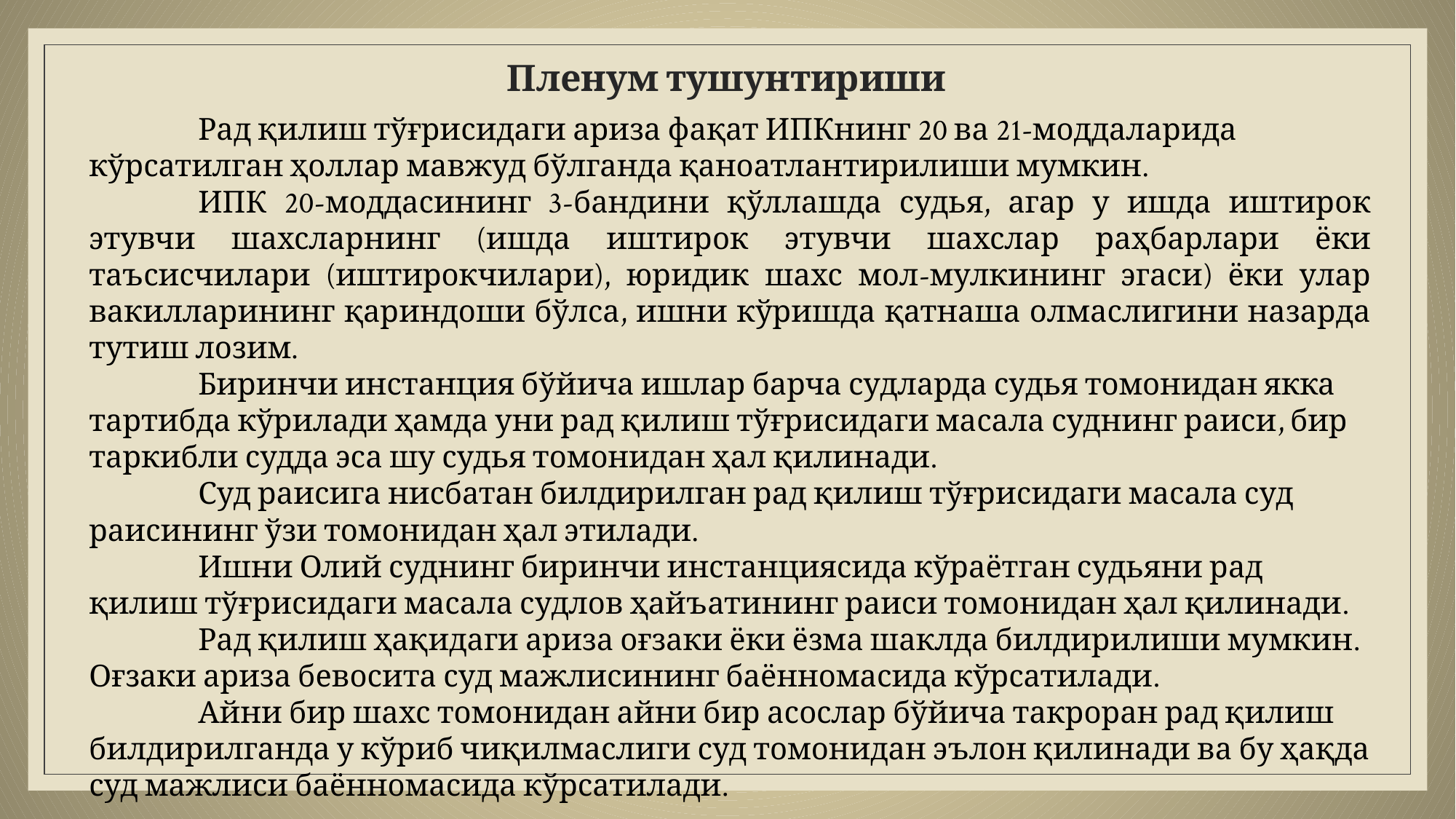

# Пленум тушунтириши
	Рад қилиш тўғрисидаги ариза фақат ИПКнинг 20 ва 21-моддаларида кўрсатилган ҳоллар мавжуд бўлганда қаноатлантирилиши мумкин.
	ИПК 20-моддасининг 3-бандини қўллашда судья, агар у ишда иштирок этувчи шахсларнинг (ишда иштирок этувчи шахслар раҳбарлари ёки таъсисчилари (иштирокчилари), юридик шахс мол-мулкининг эгаси) ёки улар вакилларининг қариндоши бўлса, ишни кўришда қатнаша олмаслигини назарда тутиш лозим.
	Биринчи инстанция бўйича ишлар барча судларда судья томонидан якка тартибда кўрилади ҳамда уни рад қилиш тўғрисидаги масала суднинг раиси, бир таркибли судда эса шу судья томонидан ҳал қилинади.
	Суд раисига нисбатан билдирилган рад қилиш тўғрисидаги масала суд раисининг ўзи томонидан ҳал этилади.
	Ишни Олий суднинг биринчи инстанциясида кўраётган судьяни рад қилиш тўғрисидаги масала судлов ҳайъатининг раиси томонидан ҳал қилинади.
	Рад қилиш ҳақидаги ариза оғзаки ёки ёзма шаклда билдирилиши мумкин. Оғзаки ариза бевосита суд мажлисининг баённомасида кўрсатилади.
	Айни бир шахс томонидан айни бир асослар бўйича такроран рад қилиш билдирилганда у кўриб чиқилмаслиги суд томонидан эълон қилинади ва бу ҳақда суд мажлиси баённомасида кўрсатилади.